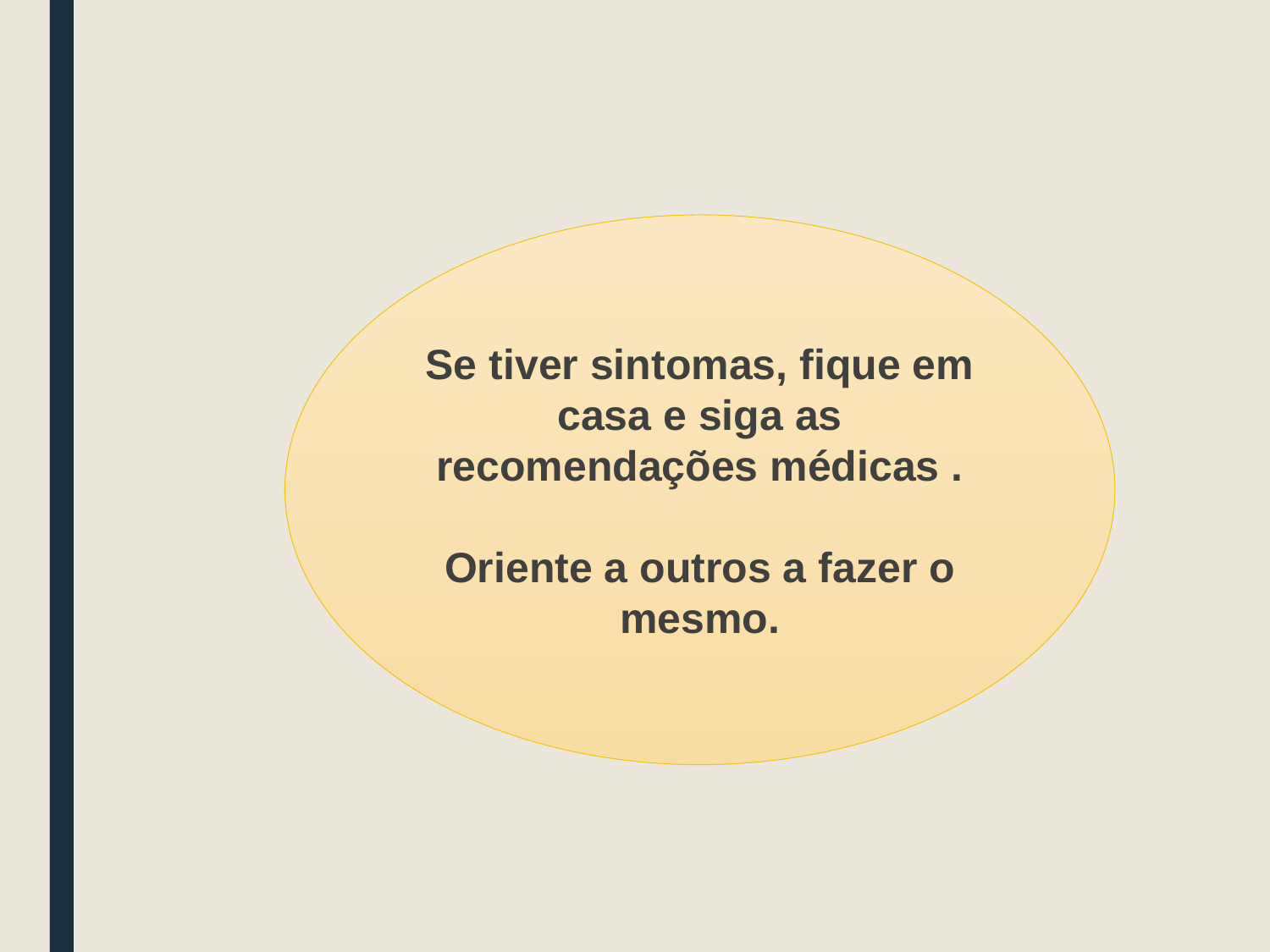

Se tiver sintomas, fique em casa e siga as recomendações médicas .

Oriente a outros a fazer o mesmo.